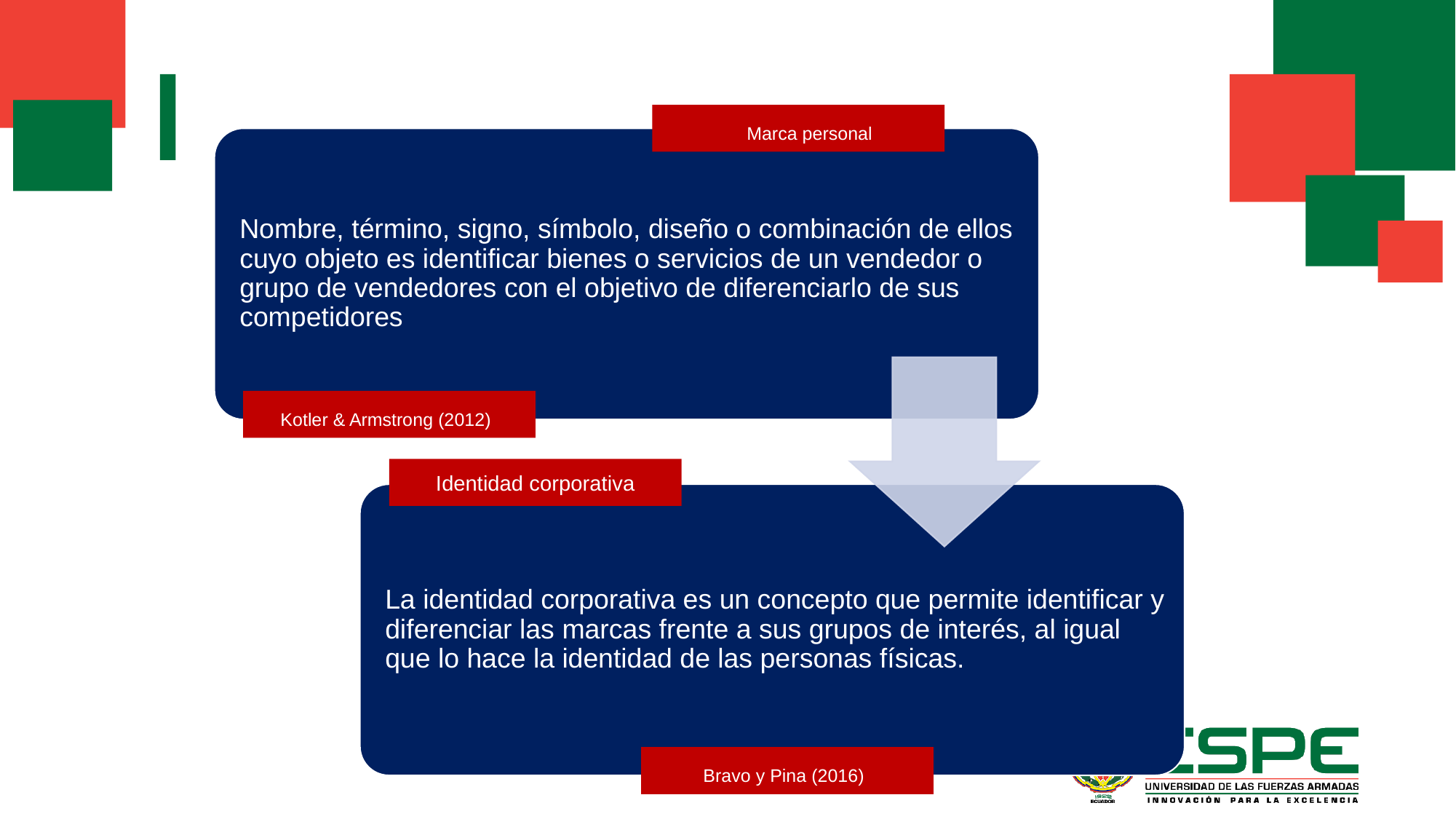

#

Marca personal
Nombre, término, signo, símbolo, diseño o combinación de ellos cuyo objeto es identificar bienes o servicios de un vendedor o grupo de vendedores con el objetivo de diferenciarlo de sus competidores
La identidad corporativa es un concepto que permite identificar y diferenciar las marcas frente a sus grupos de interés, al igual que lo hace la identidad de las personas físicas.

Kotler & Armstrong (2012)
Identidad corporativa

Bravo y Pina (2016)